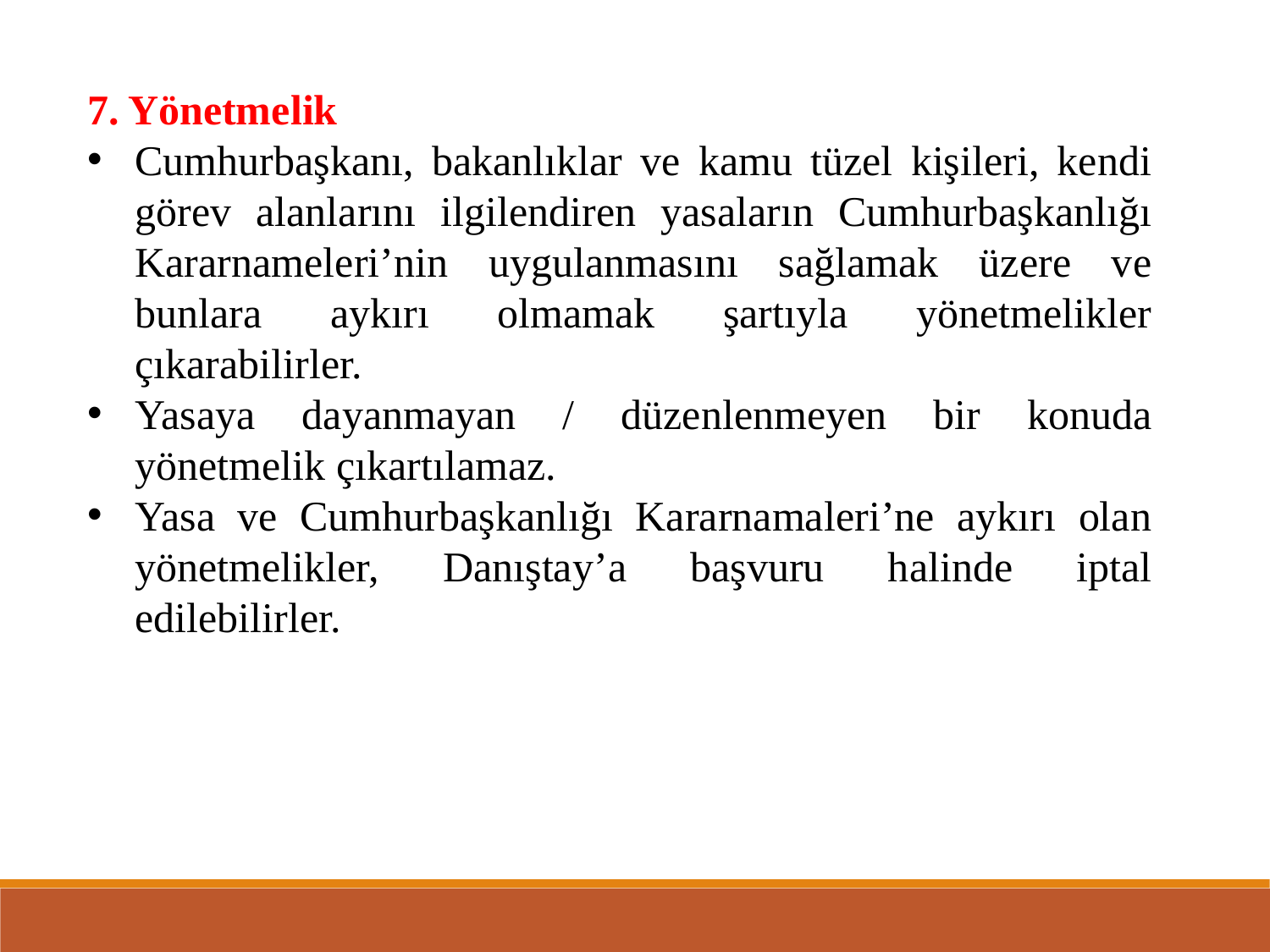

7. Yönetmelik
Cumhurbaşkanı, bakanlıklar ve kamu tüzel kişileri, kendi görev alanlarını ilgilendiren yasaların Cumhurbaşkanlığı Kararnameleri’nin uygulanmasını sağlamak üzere ve bunlara aykırı olmamak şartıyla yönetmelikler çıkarabilirler.
Yasaya dayanmayan / düzenlenmeyen bir konuda yönetmelik çıkartılamaz.
Yasa ve Cumhurbaşkanlığı Kararnamaleri’ne aykırı olan yönetmelikler, Danıştay’a başvuru halinde iptal edilebilirler.